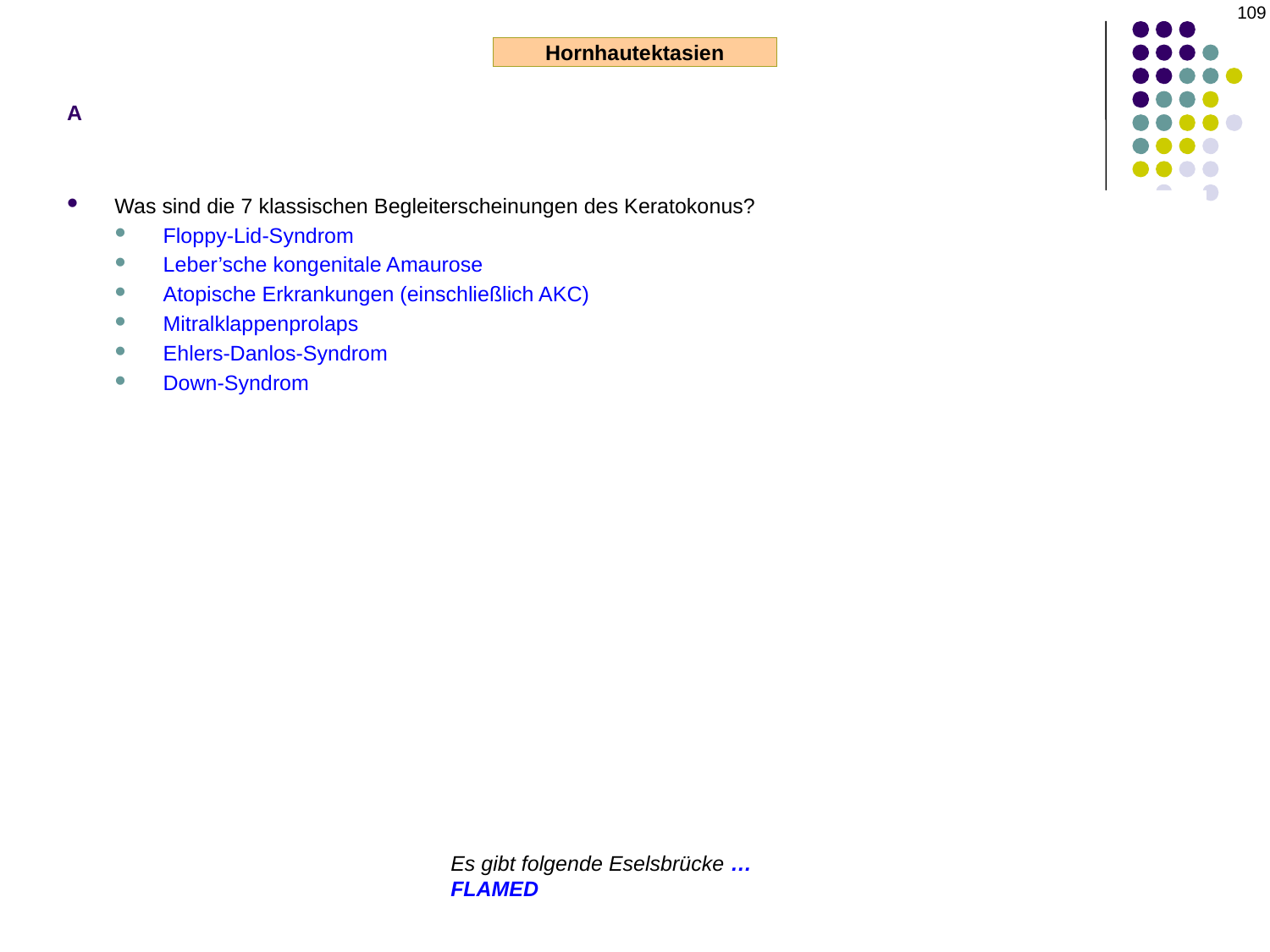

109
A
Hornhautektasien
Was sind die 7 klassischen Begleiterscheinungen des Keratokonus?
Floppy-Lid-Syndrom
Leber’sche kongenitale Amaurose
Atopische Erkrankungen (einschließlich AKC)
Mitralklappenprolaps
Ehlers-Danlos-Syndrom
Down-Syndrom
Es gibt folgende Eselsbrücke …FLAMED